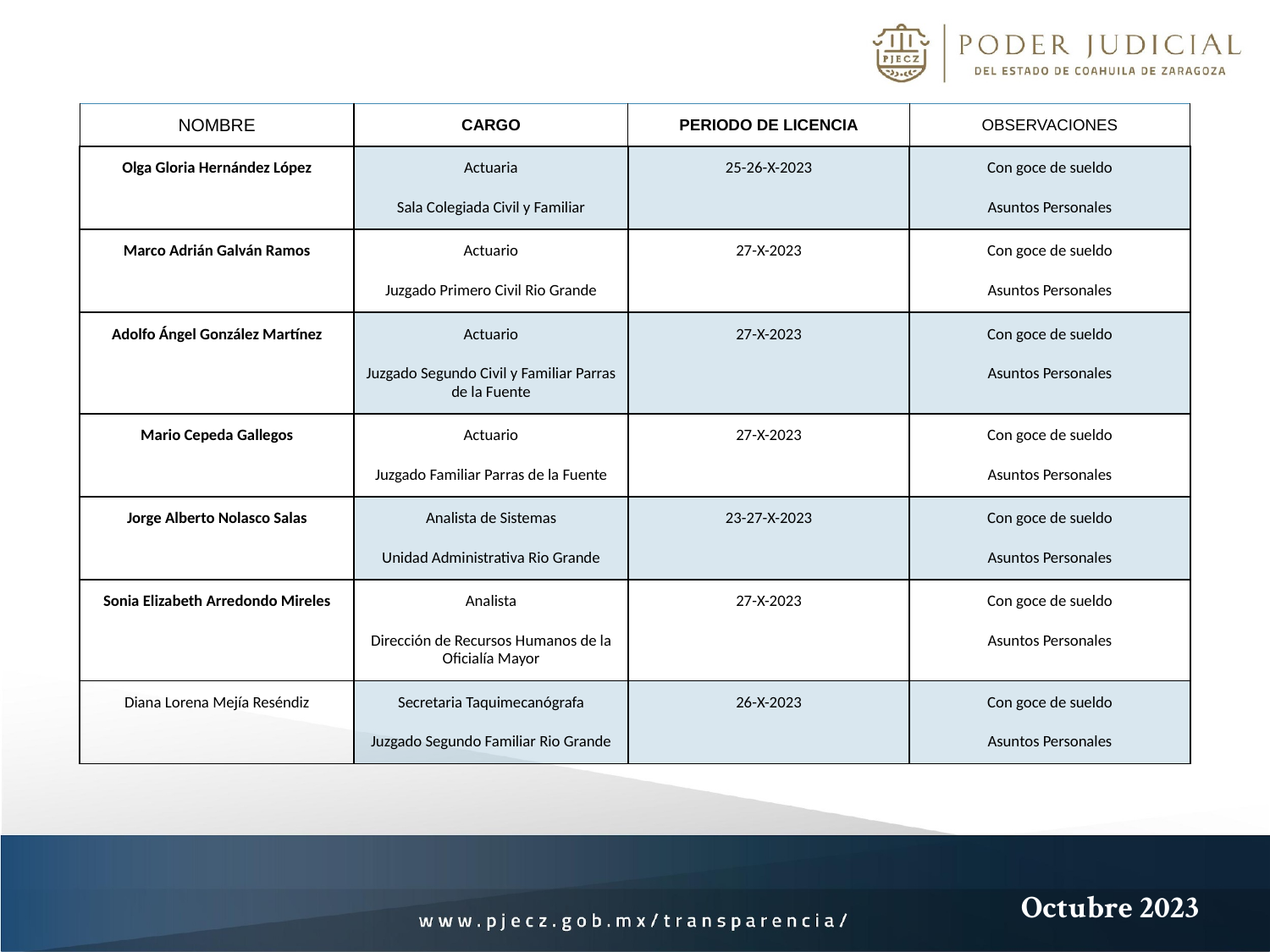

| NOMBRE | CARGO | PERIODO DE LICENCIA | OBSERVACIONES |
| --- | --- | --- | --- |
| Olga Gloria Hernández López | Actuaria Sala Colegiada Civil y Familiar | 25-26-X-2023 | Con goce de sueldo Asuntos Personales |
| Marco Adrián Galván Ramos | Actuario Juzgado Primero Civil Rio Grande | 27-X-2023 | Con goce de sueldo Asuntos Personales |
| Adolfo Ángel González Martínez | Actuario Juzgado Segundo Civil y Familiar Parras de la Fuente | 27-X-2023 | Con goce de sueldo Asuntos Personales |
| Mario Cepeda Gallegos | Actuario Juzgado Familiar Parras de la Fuente | 27-X-2023 | Con goce de sueldo Asuntos Personales |
| Jorge Alberto Nolasco Salas | Analista de Sistemas Unidad Administrativa Rio Grande | 23-27-X-2023 | Con goce de sueldo Asuntos Personales |
| Sonia Elizabeth Arredondo Mireles | Analista Dirección de Recursos Humanos de la Oficialía Mayor | 27-X-2023 | Con goce de sueldo Asuntos Personales |
| Diana Lorena Mejía Reséndiz | Secretaria Taquimecanógrafa Juzgado Segundo Familiar Rio Grande | 26-X-2023 | Con goce de sueldo Asuntos Personales |
Octubre 2023